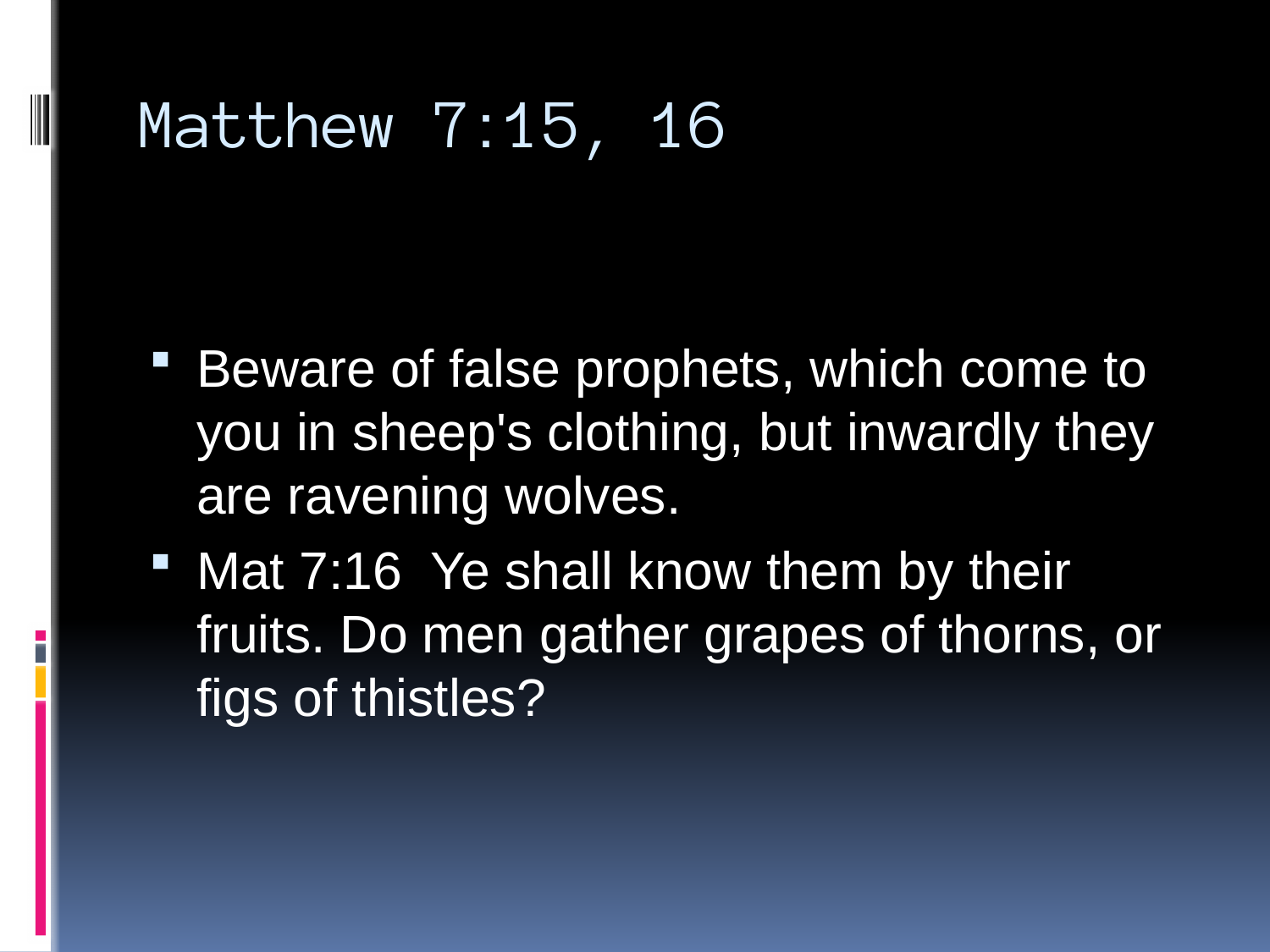

# Matthew 7:15, 16
Beware of false prophets, which come to you in sheep's clothing, but inwardly they are ravening wolves.
Mat 7:16  Ye shall know them by their fruits. Do men gather grapes of thorns, or figs of thistles?